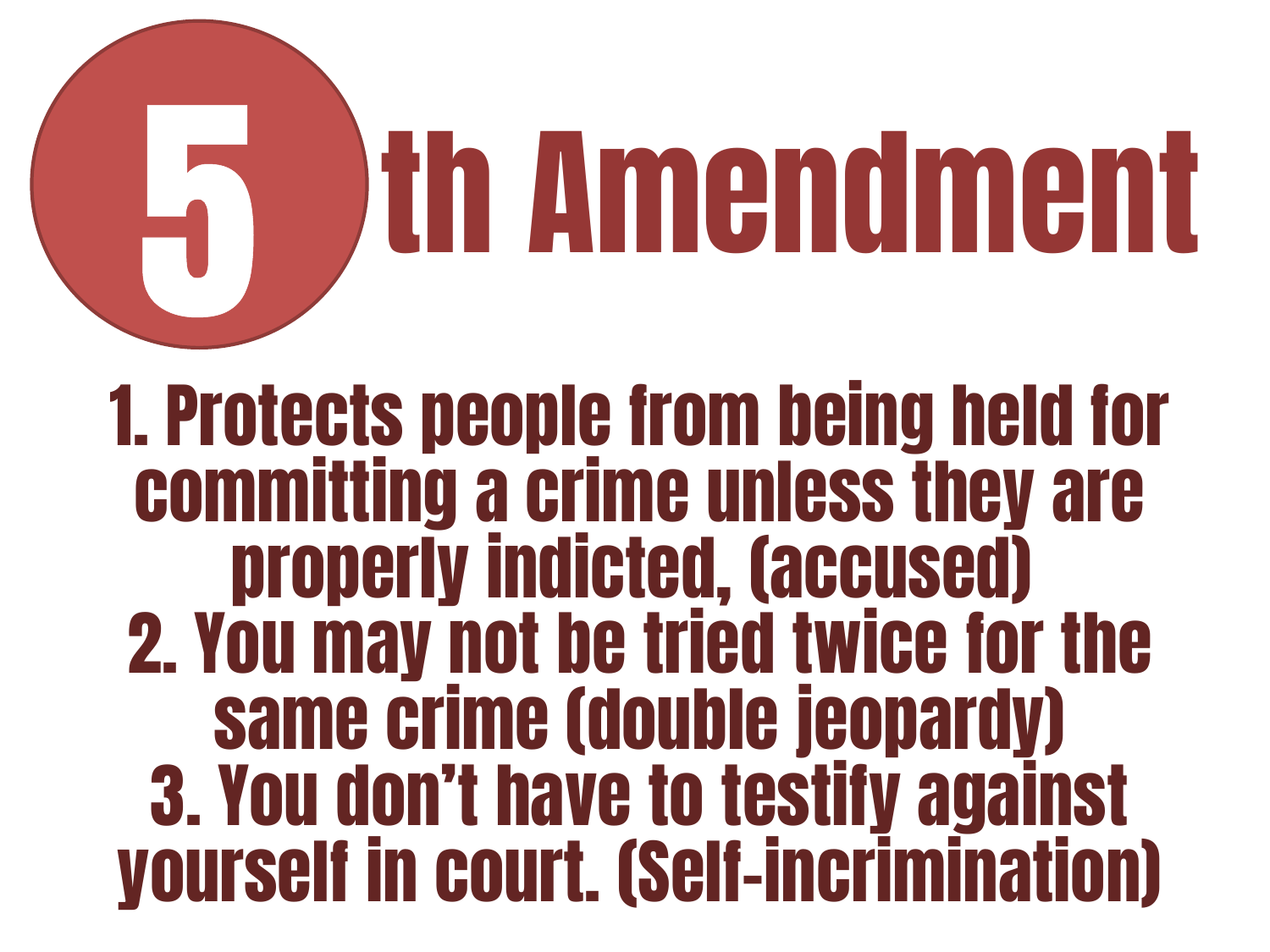

5
th Amendment
1. Protects people from being held for committing a crime unless they are properly indicted, (accused)
2. You may not be tried twice for the same crime (double jeopardy)
3. You don’t have to testify against yourself in court. (Self-incrimination)